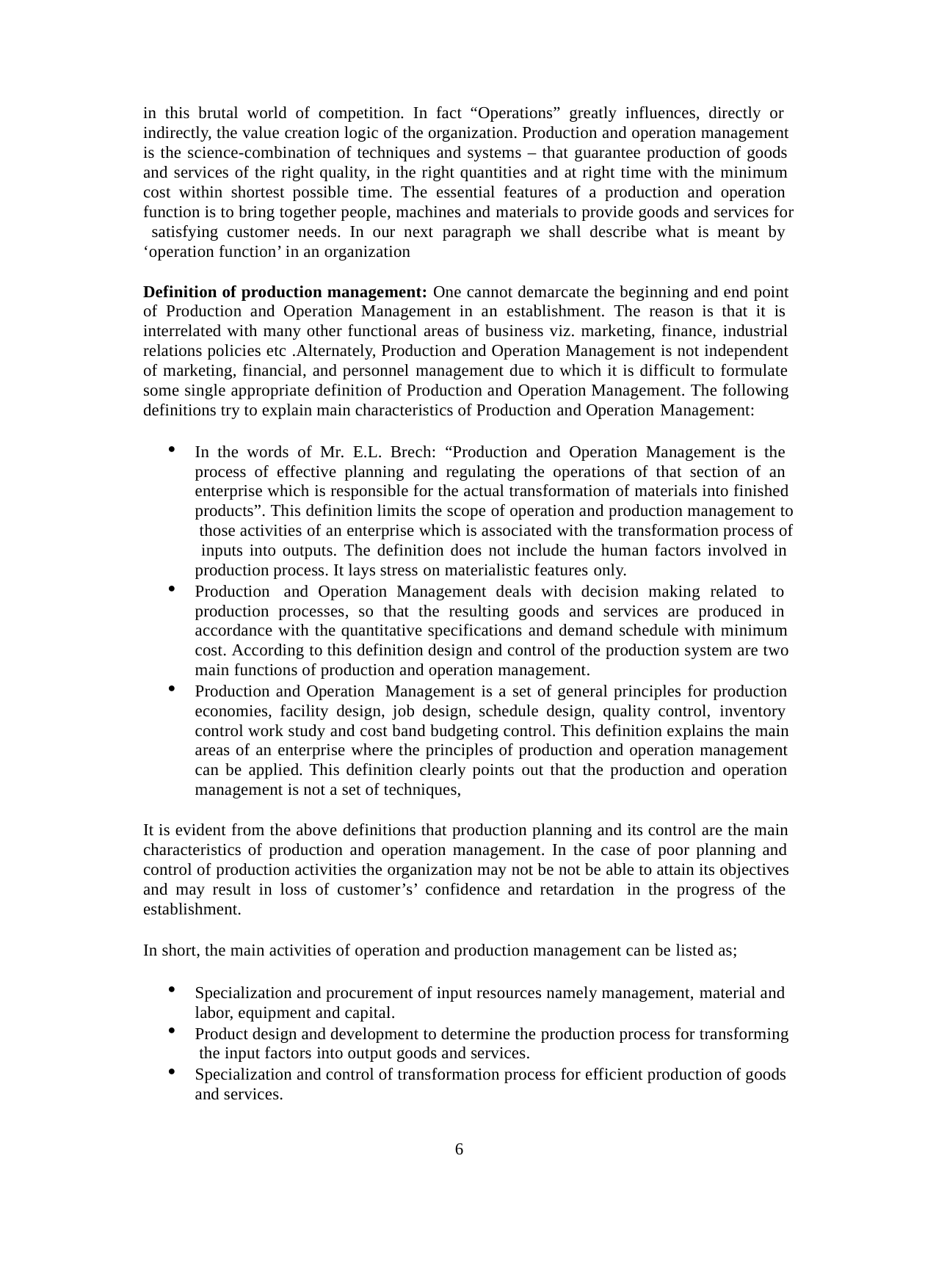

in this brutal world of competition. In fact “Operations” greatly influences, directly or  indirectly, the value creation logic of the organization. Production and operation management  is the science-combination of techniques and systems – that guarantee production of goods  and services of the right quality, in the right quantities and at right time with the minimum  cost within shortest possible time. The essential features of a production and operation  function is to bring together people, machines and materials to provide goods and services for  satisfying customer needs. In our next paragraph we shall describe what is meant by  ‘operation function’ in an organization

Definition of production management: One cannot demarcate the beginning and end point  of Production and Operation Management in an establishment. The reason is that it is  interrelated with many other functional areas of business viz. marketing, finance, industrial  relations policies etc .Alternately, Production and Operation Management is not independent  of marketing, financial, and personnel management due to which it is difficult to formulate  some single appropriate definition of Production and Operation Management. The following  definitions try to explain main characteristics of Production and Operation Management:

In the words of Mr. E.L. Brech: “Production and Operation Management is the  process of effective planning and regulating the operations of that section of an  enterprise which is responsible for the actual transformation of materials into finished  products”. This definition limits the scope of operation and production management to  those activities of an enterprise which is associated with the transformation process of  inputs into outputs. The definition does not include the human factors involved in  production process. It lays stress on materialistic features only.
Production and Operation Management deals with decision making related to  production processes, so that the resulting goods and services are produced in  accordance with the quantitative specifications and demand schedule with minimum  cost. According to this definition design and control of the production system are two  main functions of production and operation management.
Production and Operation Management is a set of general principles for production  economies, facility design, job design, schedule design, quality control, inventory  control work study and cost band budgeting control. This definition explains the main  areas of an enterprise where the principles of production and operation management  can be applied. This definition clearly points out that the production and operation  management is not a set of techniques,

It is evident from the above definitions that production planning and its control are the main  characteristics of production and operation management. In the case of poor planning and  control of production activities the organization may not be not be able to attain its objectives  and may result in loss of customer’s’ confidence and retardation in the progress of the  establishment.

In short, the main activities of operation and production management can be listed as;

Specialization and procurement of input resources namely management, material and  labor, equipment and capital.
Product design and development to determine the production process for transforming  the input factors into output goods and services.
Specialization and control of transformation process for efficient production of goods  and services.
6